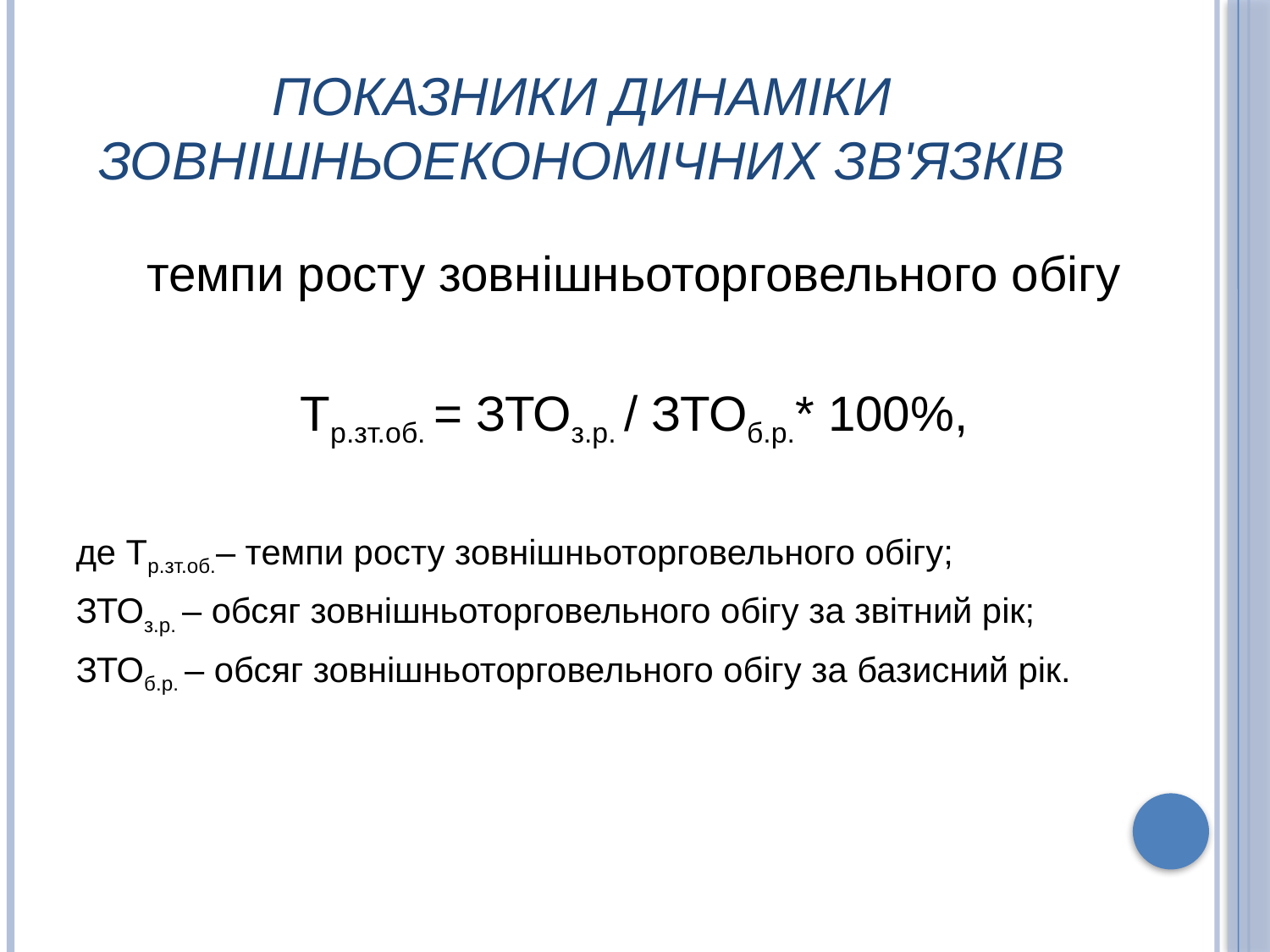

# Показники динаміки зовнішньоекономічних зв'язків
темпи росту зовнішньоторговельного обігу

Тр.зт.об. = ЗТОз.р. / ЗТОб.р.* 100%,

де Тр.зт.об.– темпи росту зовнішньоторговельного обігу;
ЗТОз.р. – обсяг зовнішньоторговельного обігу за звітний рік;
ЗТОб.р. – обсяг зовнішньоторговельного обігу за базисний рік.